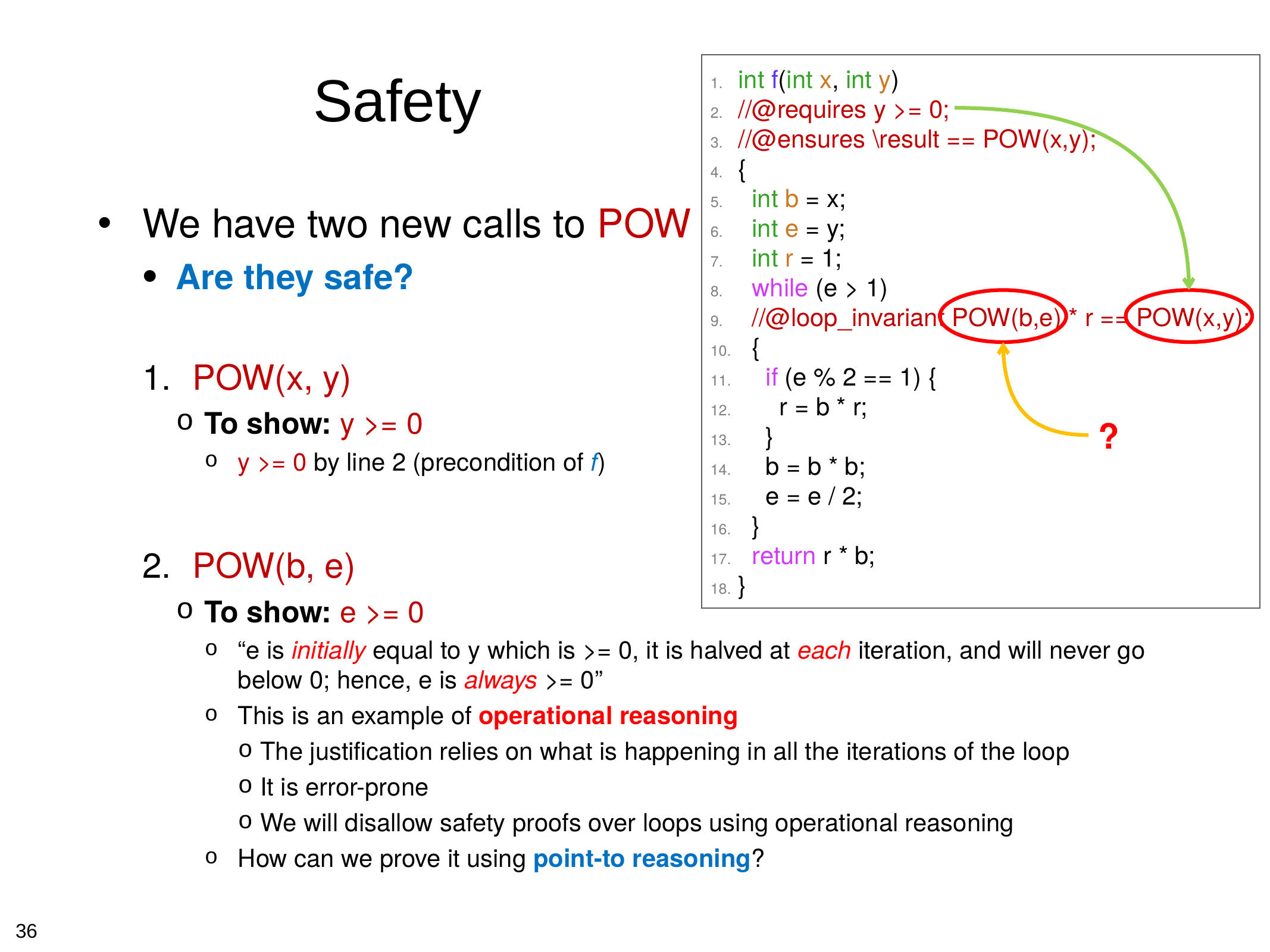

# Safety
int f(int x, int y)
//@requires y >= 0;
//@ensures \result == POW(x,y);
{
  int b = x;
  int e = y;
  int r = 1;
  while (e > 1)
  //@loop_invariant POW(b,e) * r == POW(x,y);
  {
    if (e % 2 == 1) {
      r = b * r;
    }
    b = b * b;
    e = e / 2;
  }
  return r * b;
}

We have two new calls to POW
Are they safe?

POW(x, y)
To show: y >= 0
y >= 0 by line 2 (precondition of f)

POW(b, e)
To show: e >= 0
“e is initially equal to y which is >= 0, it is halved at each iteration, and will never go below 0; hence, e is always >= 0”
This is an example of operational reasoning
The justification relies on what is happening in all the iterations of the loop
It is error-prone
We will disallow safety proofs over loops using operational reasoning
How can we prove it using point-to reasoning?

?
36